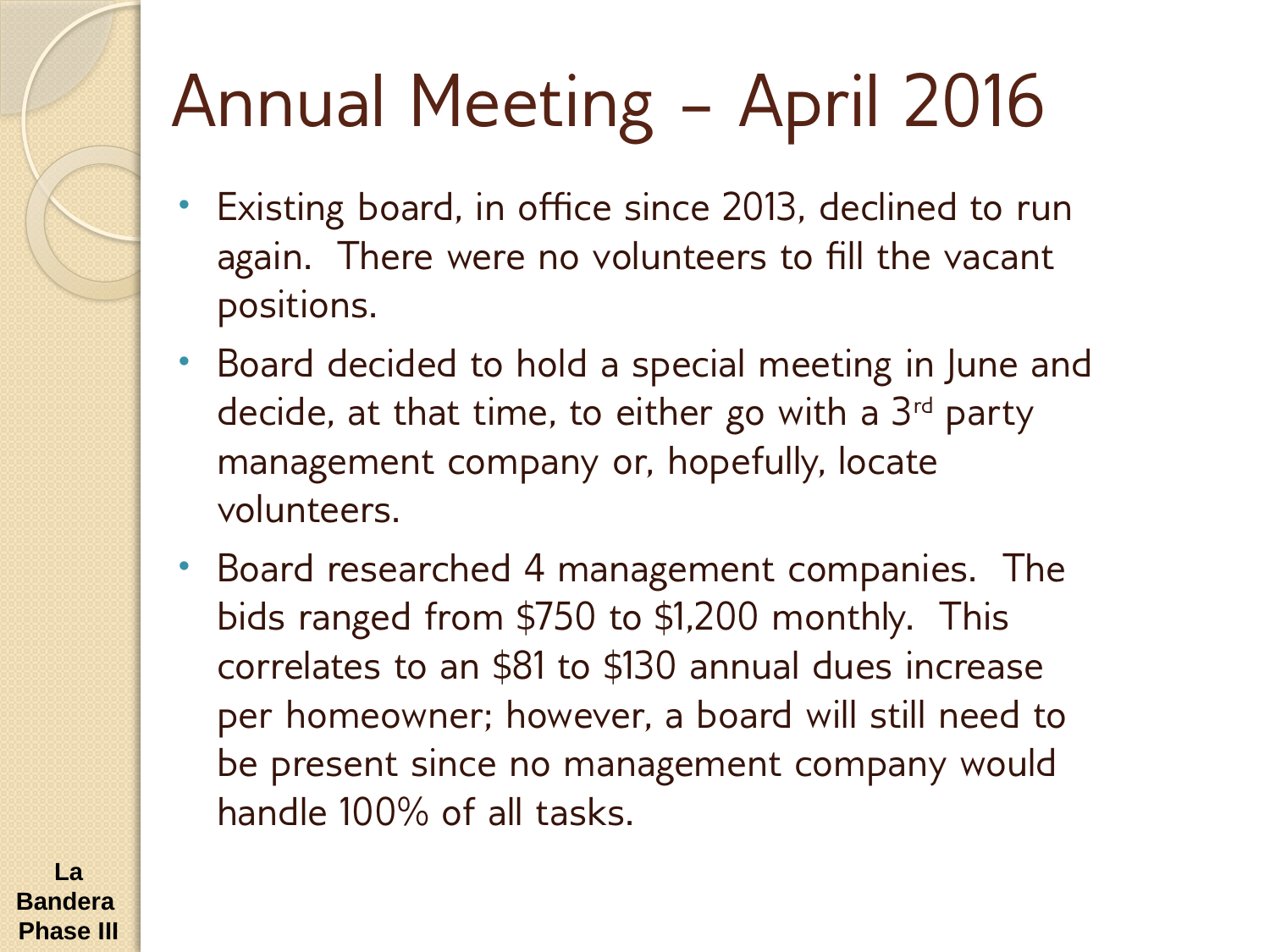

# Annual Meeting – April 2016
Existing board, in office since 2013, declined to run again.  There were no volunteers to fill the vacant positions.
Board decided to hold a special meeting in June and decide, at that time, to either go with a 3rd party management company or, hopefully, locate volunteers.
Board researched 4 management companies.  The bids ranged from $750 to $1,200 monthly.  This correlates to an $81 to $130 annual dues increase per homeowner; however, a board will still need to be present since no management company would handle 100% of all tasks.

La Bandera  Phase III